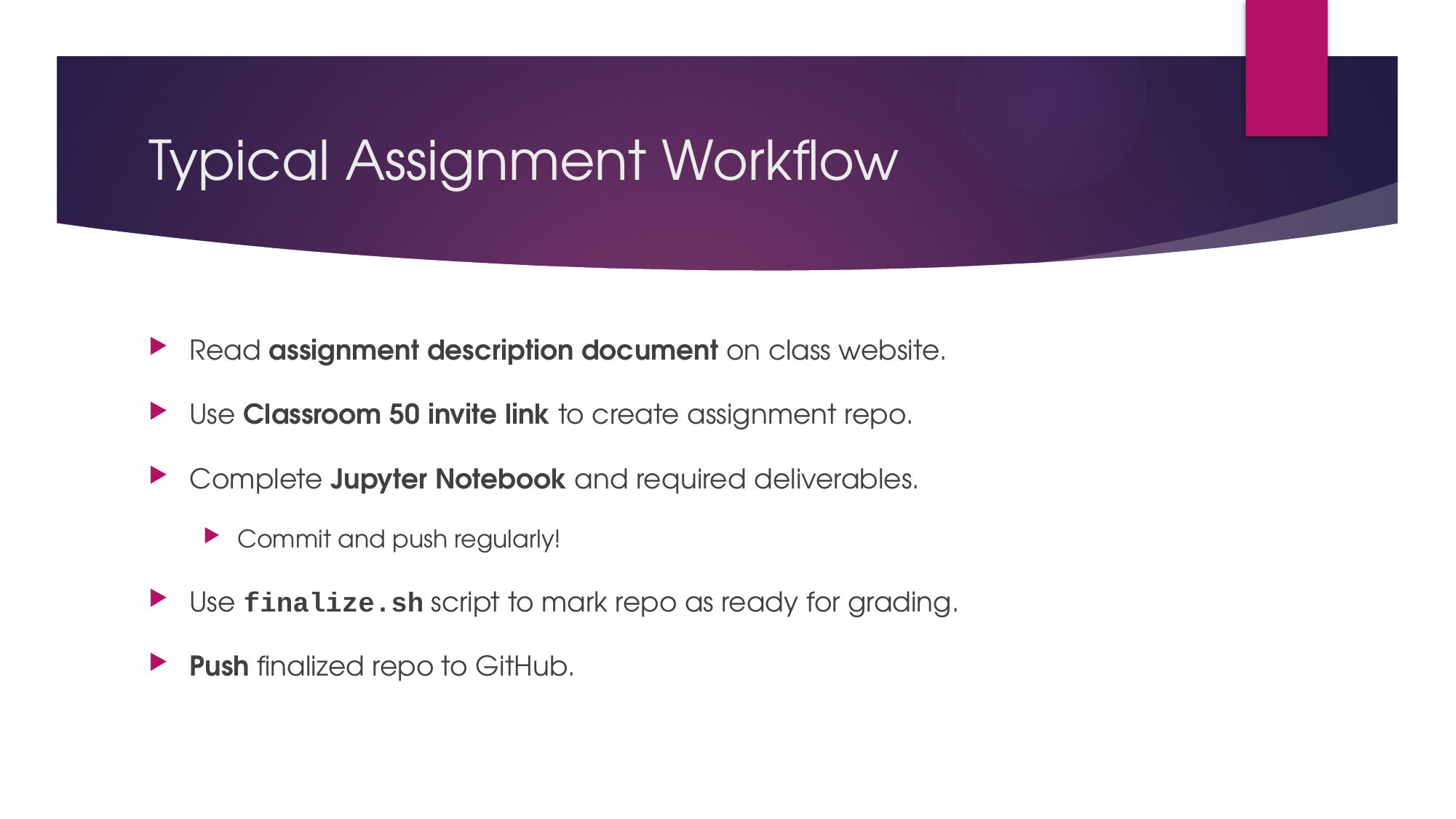

# Typical Assignment Workflow
Read assignment description document on class website.
Use Classroom 50 invite link to create assignment repo.
Complete Jupyter Notebook and required deliverables.
Commit and push regularly!
Use finalize.sh script to mark repo as ready for grading.
Push finalized repo to GitHub.